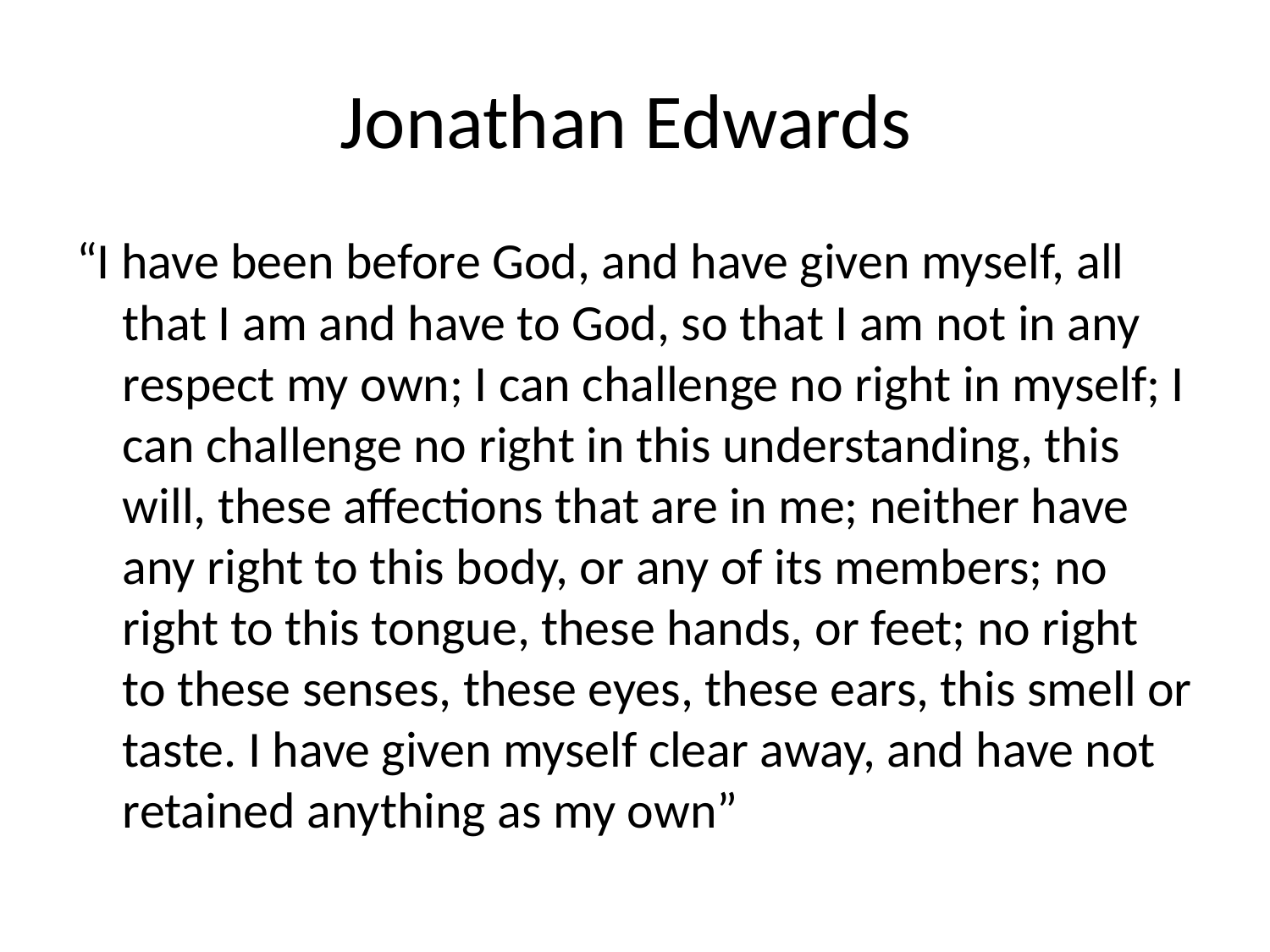

# Jonathan Edwards
“I have been before God, and have given myself, all that I am and have to God, so that I am not in any respect my own; I can challenge no right in myself; I can challenge no right in this understanding, this will, these affections that are in me; neither have any right to this body, or any of its members; no right to this tongue, these hands, or feet; no right to these senses, these eyes, these ears, this smell or taste. I have given myself clear away, and have not retained anything as my own”